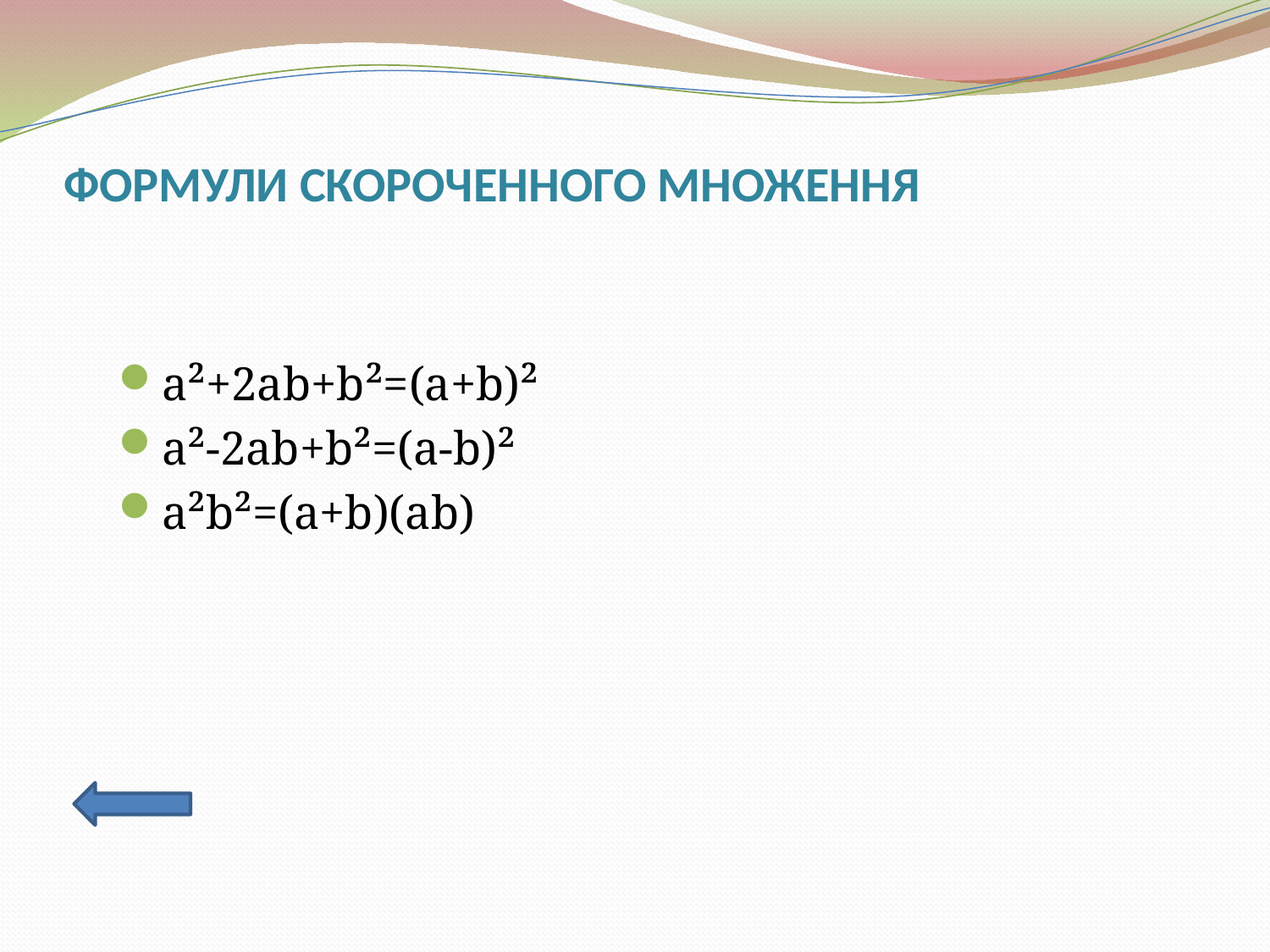

# ФОРМУЛИ СКОРОЧЕННОГО МНОЖЕННЯ
a²+2ab+b²=(a+b)²
a²-2ab+b²=(a-b)²
a²­b²=(a+b)(a­b)